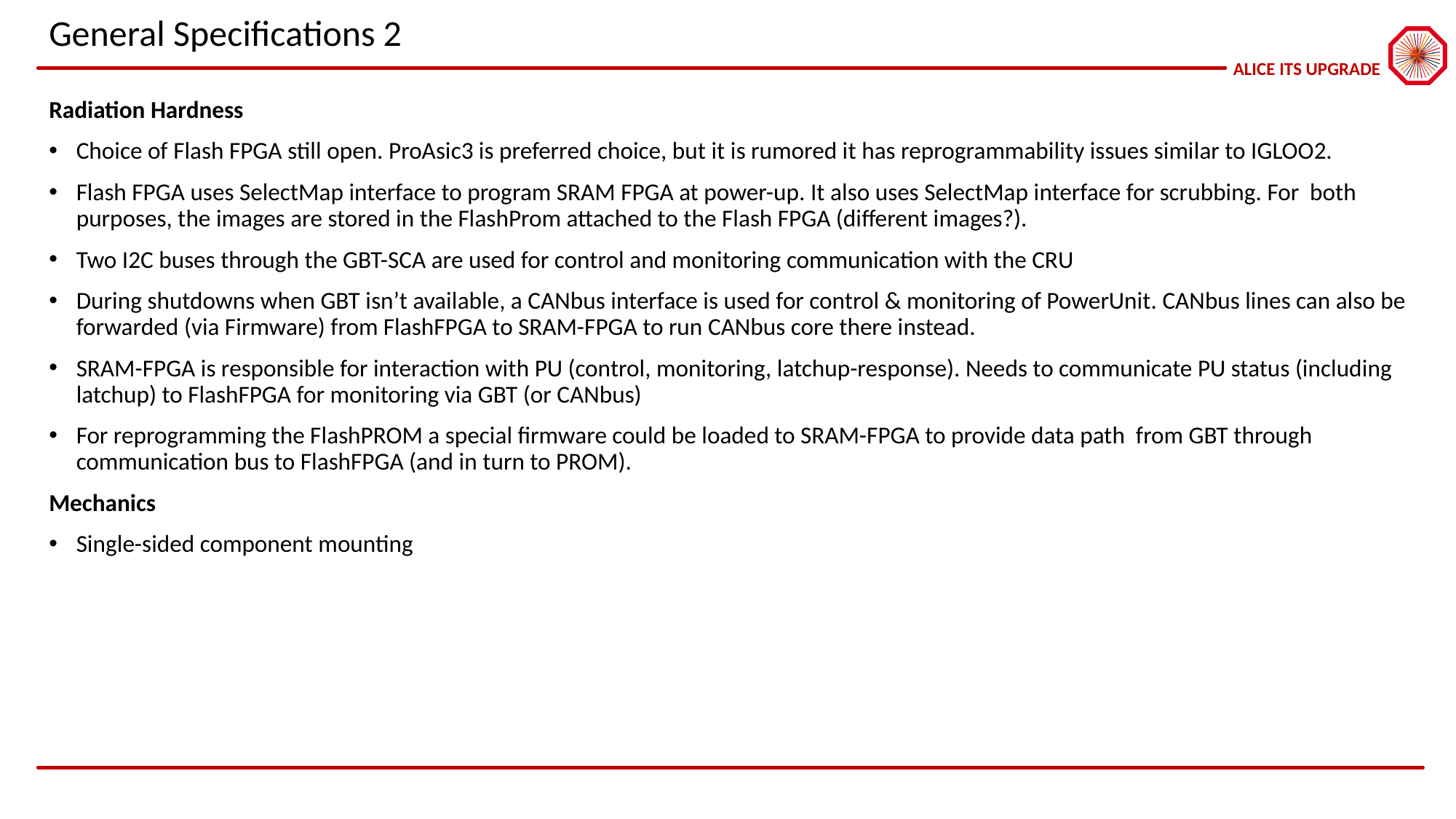

# General Specifications 2
Radiation Hardness
Choice of Flash FPGA still open. ProAsic3 is preferred choice, but it is rumored it has reprogrammability issues similar to IGLOO2.
Flash FPGA uses SelectMap interface to program SRAM FPGA at power-up. It also uses SelectMap interface for scrubbing. For  both purposes, the images are stored in the FlashProm attached to the Flash FPGA (different images?).
Two I2C buses through the GBT-SCA are used for control and monitoring communication with the CRU
During shutdowns when GBT isn’t available, a CANbus interface is used for control & monitoring of PowerUnit. CANbus lines can also be forwarded (via Firmware) from FlashFPGA to SRAM-FPGA to run CANbus core there instead.
SRAM-FPGA is responsible for interaction with PU (control, monitoring, latchup-response). Needs to communicate PU status (including latchup) to FlashFPGA for monitoring via GBT (or CANbus)
For reprogramming the FlashPROM a special firmware could be loaded to SRAM-FPGA to provide data path  from GBT through communication bus to FlashFPGA (and in turn to PROM).
Mechanics
Single-sided component mounting